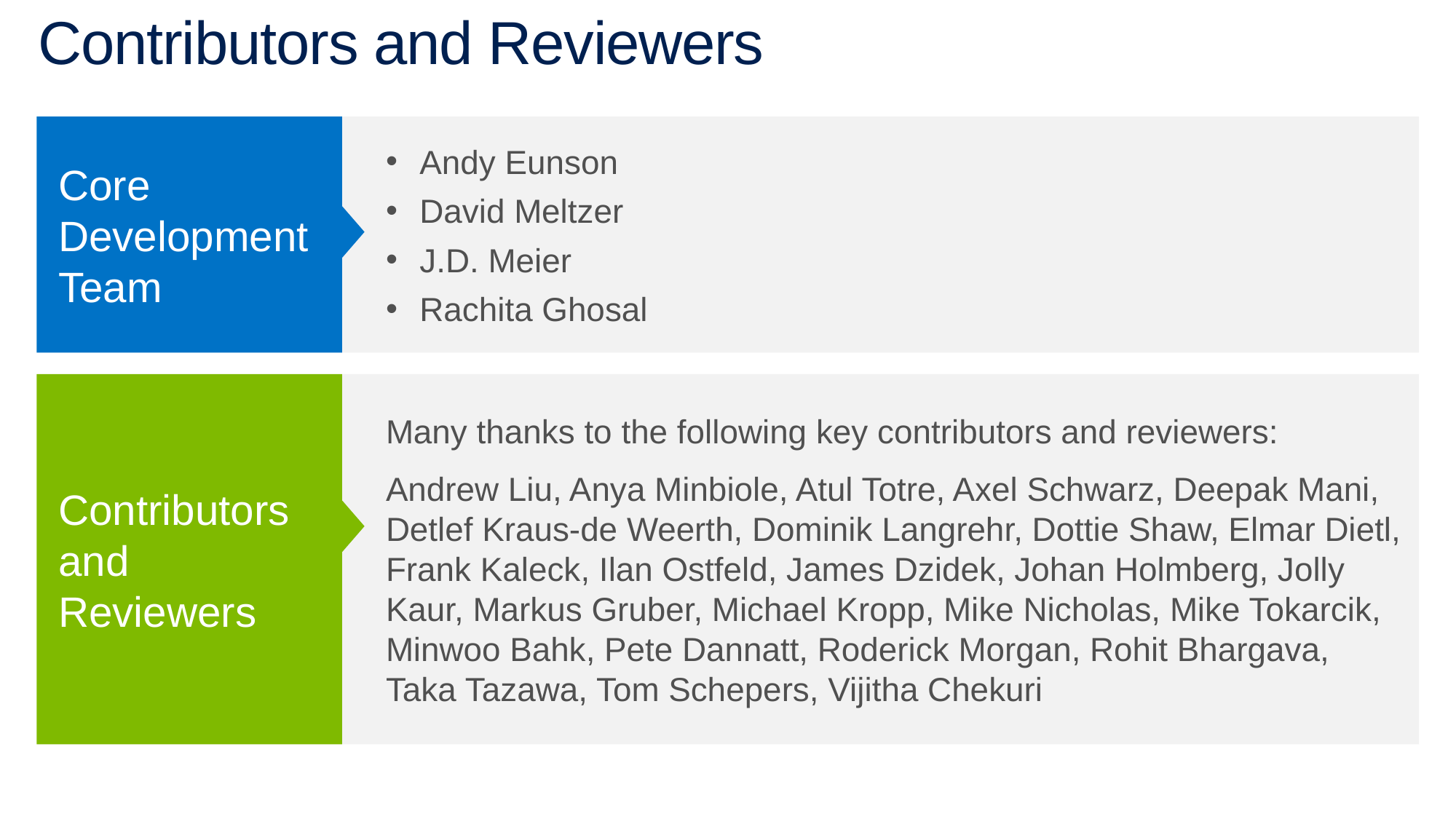

# Contributors and Reviewers
Core Development Team

Andy Eunson
David Meltzer
J.D. Meier
Rachita Ghosal

Contributors and Reviewers
Many thanks to the following key contributors and reviewers:
Andrew Liu, Anya Minbiole, Atul Totre, Axel Schwarz, Deepak Mani,
Detlef Kraus-de Weerth, Dominik Langrehr, Dottie Shaw, Elmar Dietl, Frank Kaleck, Ilan Ostfeld, James Dzidek, Johan Holmberg, Jolly Kaur, Markus Gruber, Michael Kropp, Mike Nicholas, Mike Tokarcik,
Minwoo Bahk, Pete Dannatt, Roderick Morgan, Rohit Bhargava,
Taka Tazawa, Tom Schepers, Vijitha Chekuri